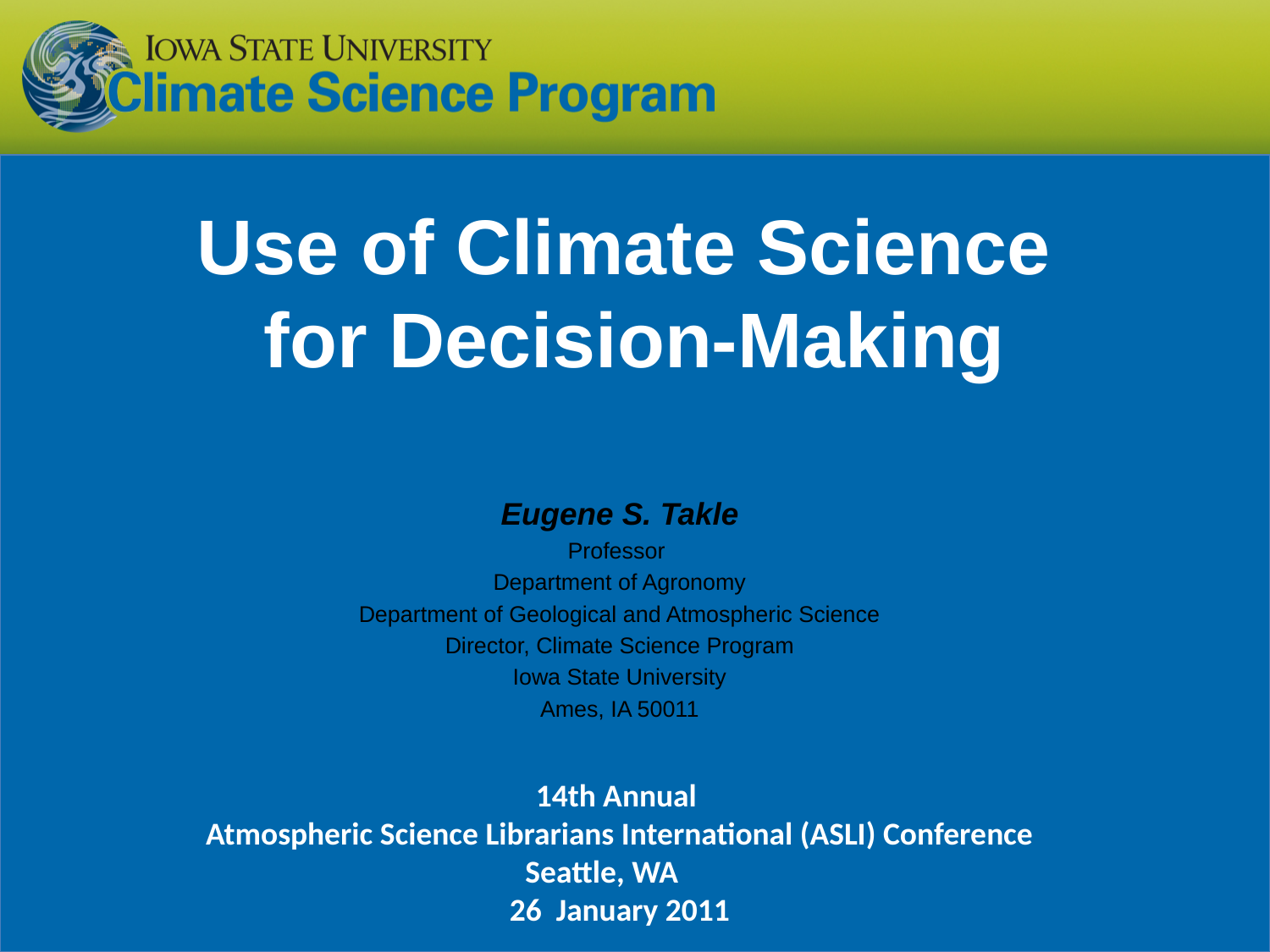

# Use of Climate Science for Decision-Making
Eugene S. Takle
Professor
Department of Agronomy
Department of Geological and Atmospheric Science
Director, Climate Science Program
Iowa State University
Ames, IA 50011
14th Annual
Atmospheric Science Librarians International (ASLI) Conference
Seattle, WA
26  January 2011